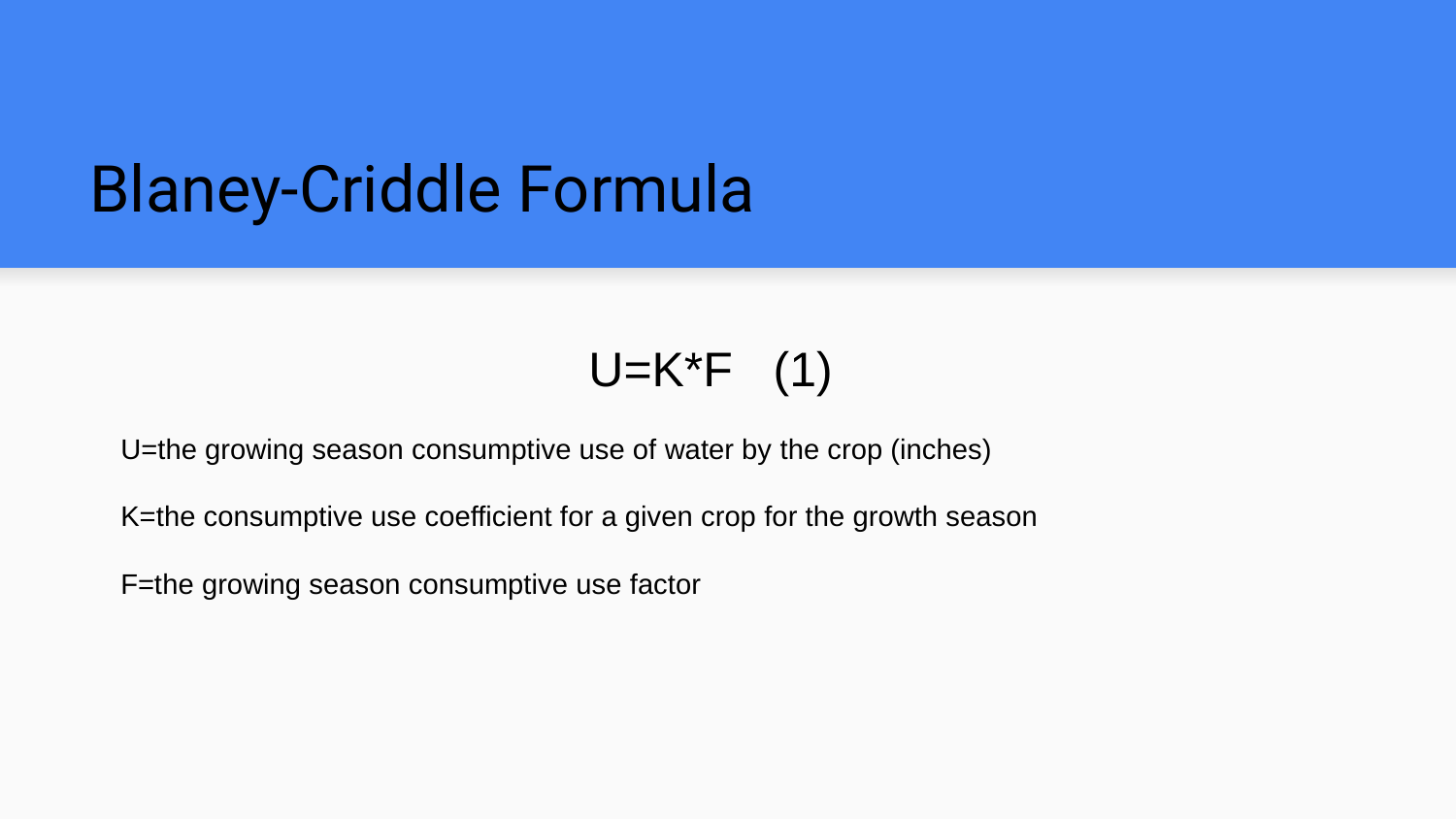

# Blaney-Criddle Formula
U=K*F   (1)

U=the growing season consumptive use of water by the crop (inches)

K=the consumptive use coefficient for a given crop for the growth season

F=the growing season consumptive use factor